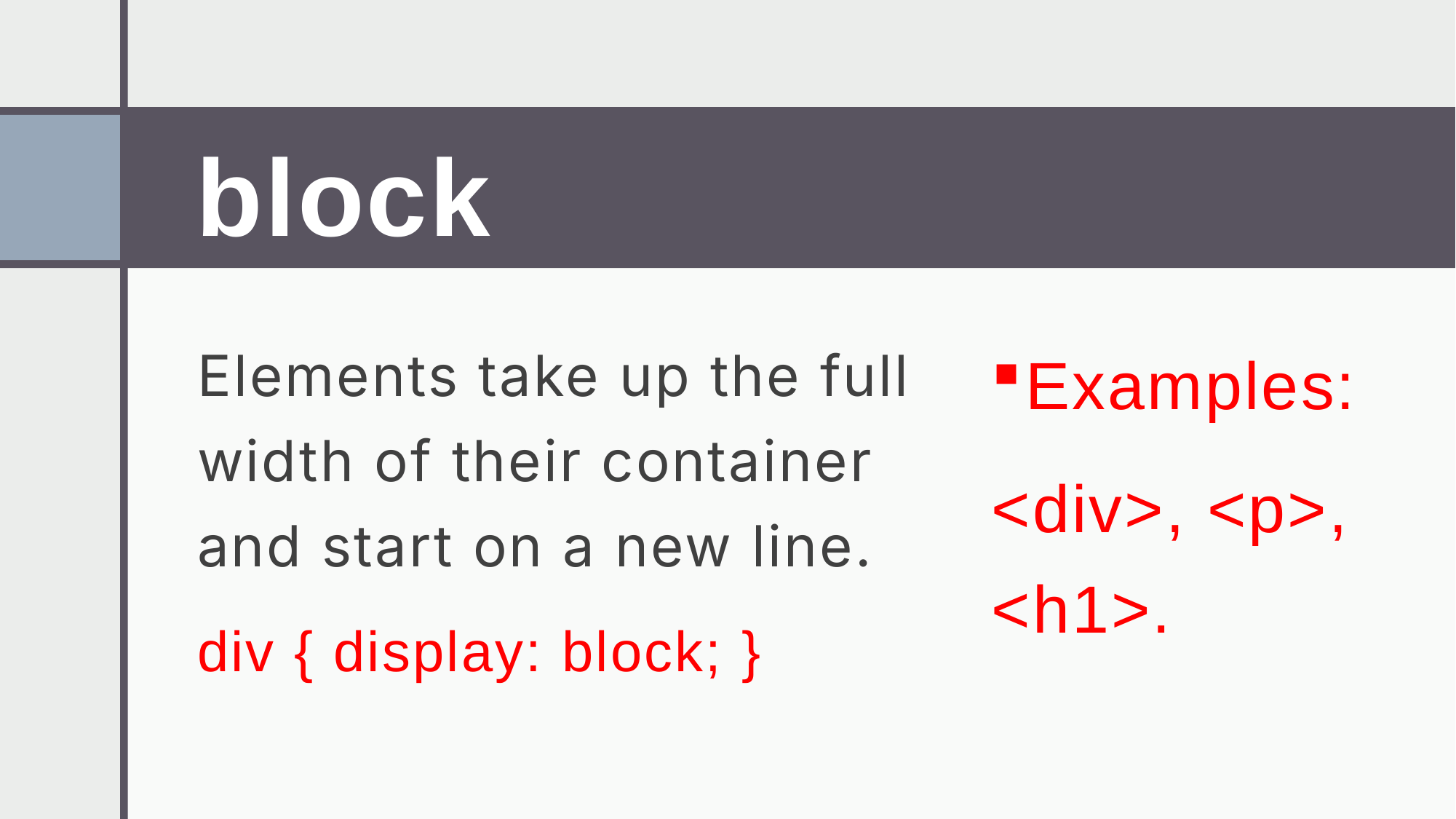

# block
Elements take up the full width of their container and start on a new line.
div { display: block; }
Examples:
<div>, <p>, <h1>.